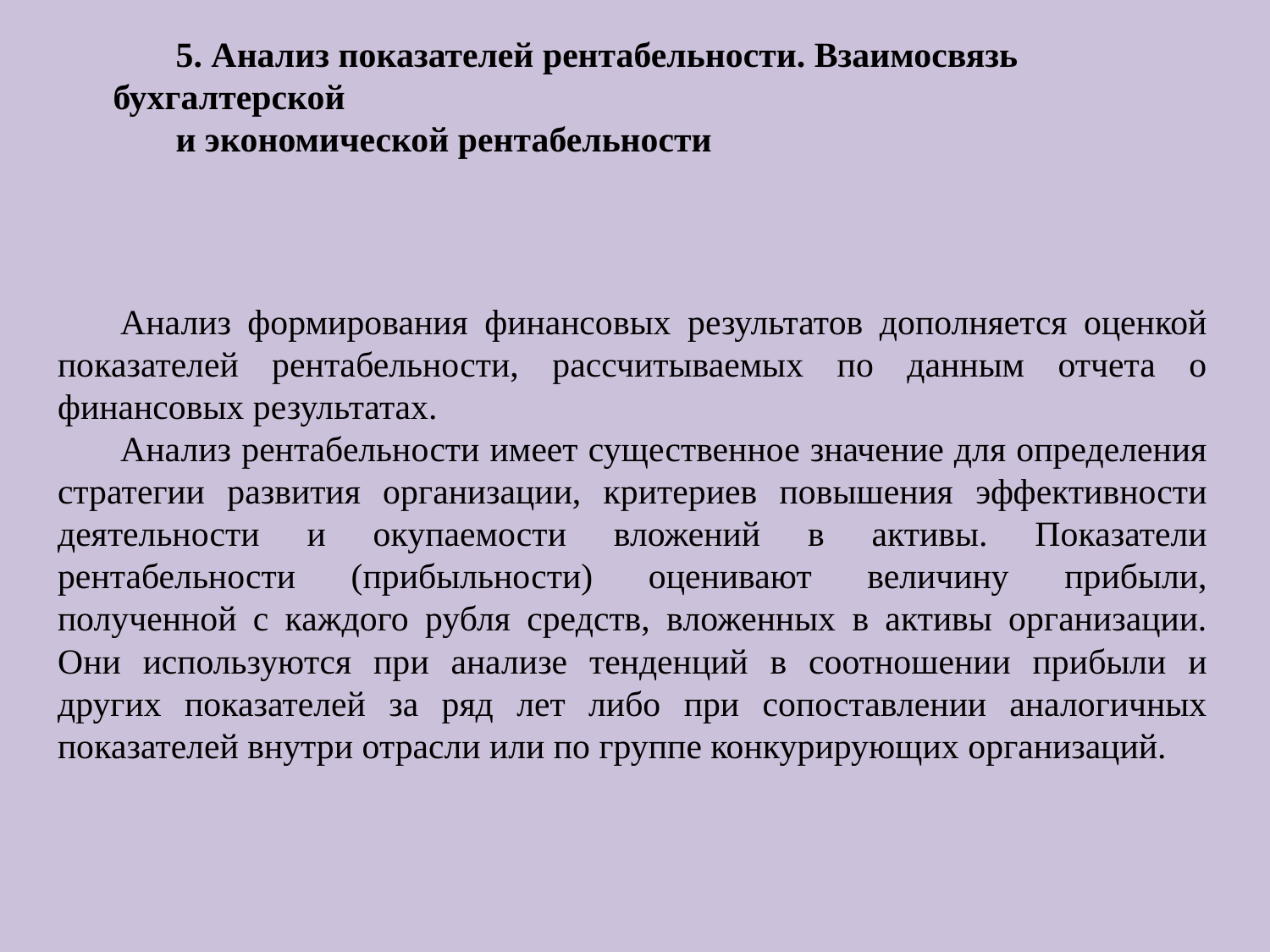

5. Анализ показателей рентабельности. Взаимосвязь бухгалтерской
и экономической рентабельности
Анализ формирования финансовых результатов дополняется оценкой показателей рентабельности, рассчитываемых по данным отчета о финансовых результатах.
Анализ рентабельности имеет существенное значение для определения стратегии развития организации, критериев повышения эффективности деятельности и окупаемости вложений в активы. Показатели рентабельности (прибыльности) оценивают величину прибыли, полученной с каждого рубля средств, вложенных в активы организации. Они используются при анализе тенденций в соотношении прибыли и других показателей за ряд лет либо при сопоставлении аналогичных показателей внутри отрасли или по группе конкурирующих организаций.